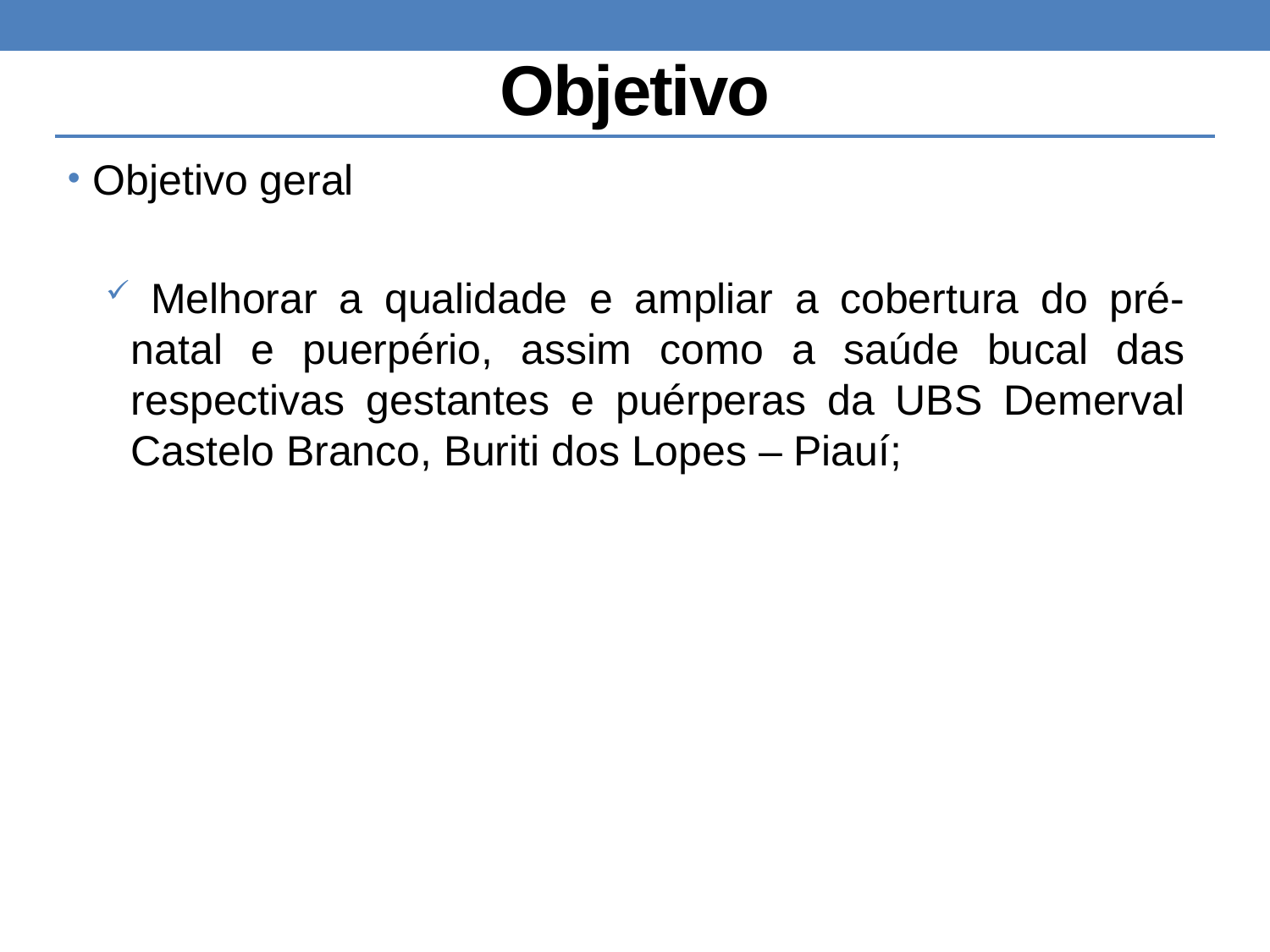

# Objetivo
Objetivo geral

 Melhorar a qualidade e ampliar a cobertura do pré-natal e puerpério, assim como a saúde bucal das respectivas gestantes e puérperas da UBS Demerval Castelo Branco, Buriti dos Lopes – Piauí;